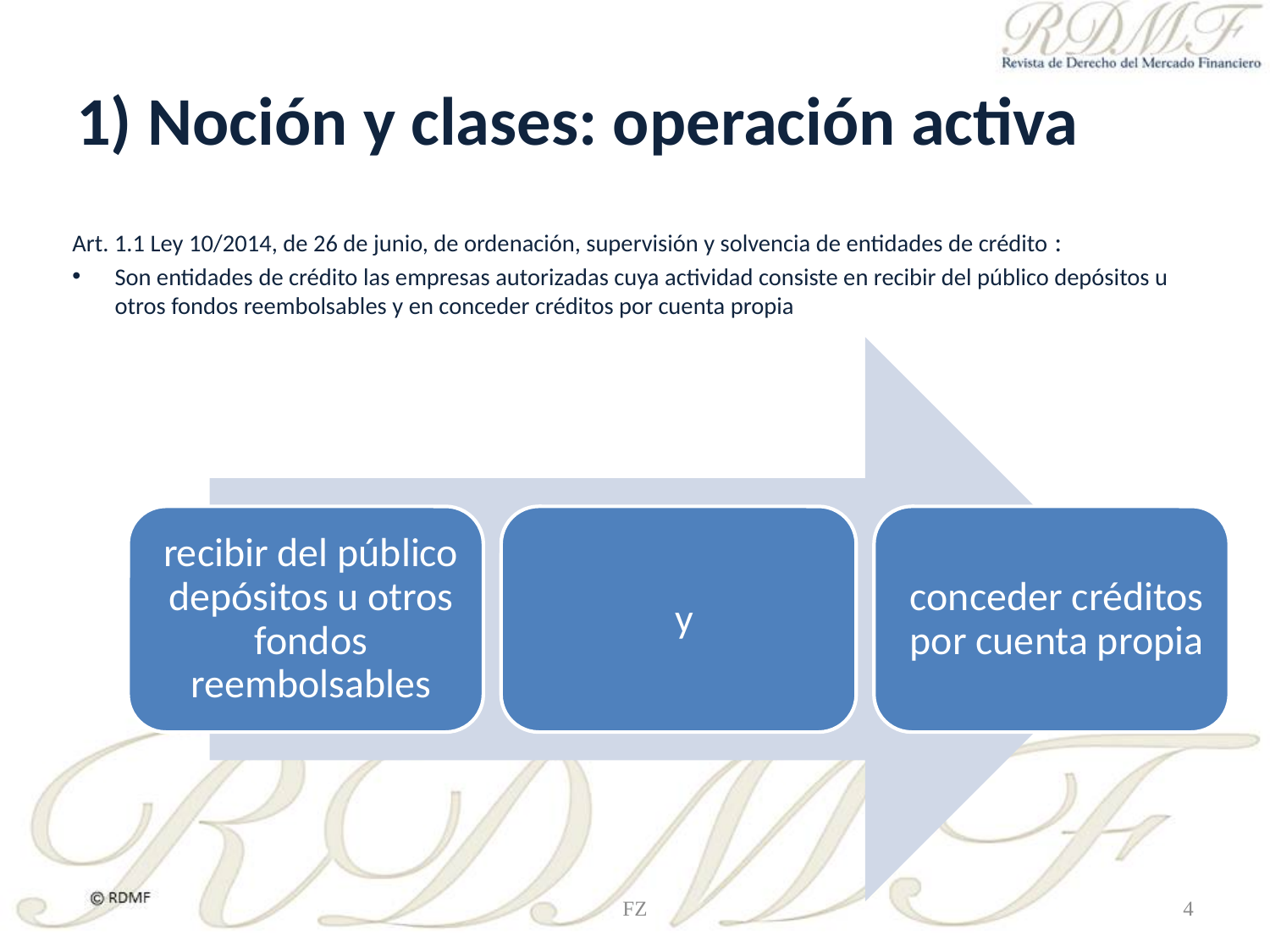

# 1) Noción y clases: operación activa
Art. 1.1 Ley 10/2014, de 26 de junio, de ordenación, supervisión y solvencia de entidades de crédito :
Son entidades de crédito las empresas autorizadas cuya actividad consiste en recibir del público depósitos u otros fondos reembolsables y en conceder créditos por cuenta propia
recibir del público depósitos u otros fondos reembolsables
y
conceder créditos por cuenta propia
FZ
4